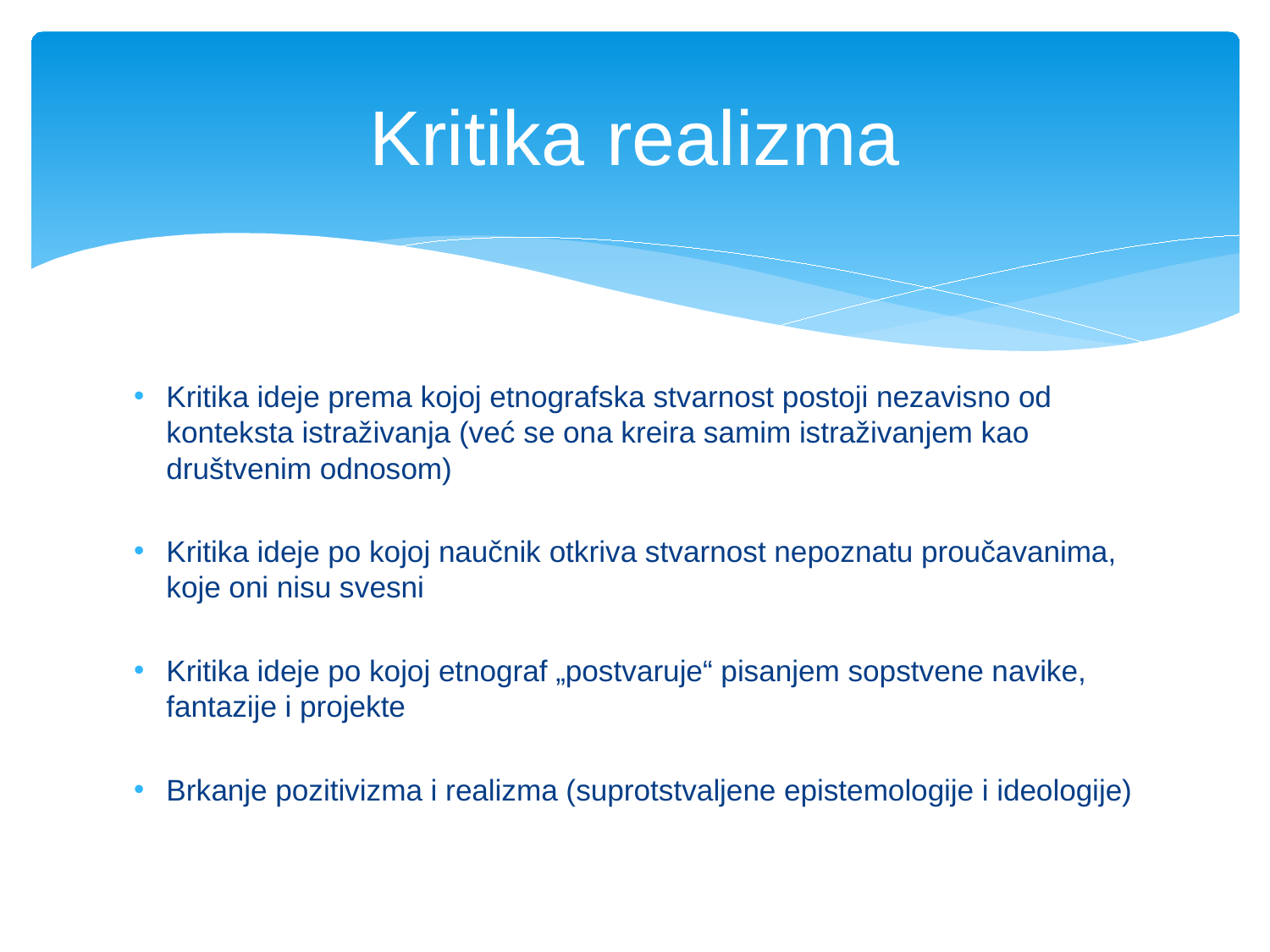

# Kritika realizma
Kritika ideje prema kojoj etnografska stvarnost postoji nezavisno od konteksta istraživanja (već se ona kreira samim istraživanjem kao društvenim odnosom)

Kritika ideje po kojoj naučnik otkriva stvarnost nepoznatu proučavanima, koje oni nisu svesni

Kritika ideje po kojoj etnograf „postvaruje“ pisanjem sopstvene navike, fantazije i projekte

Brkanje pozitivizma i realizma (suprotstvaljene epistemologije i ideologije)